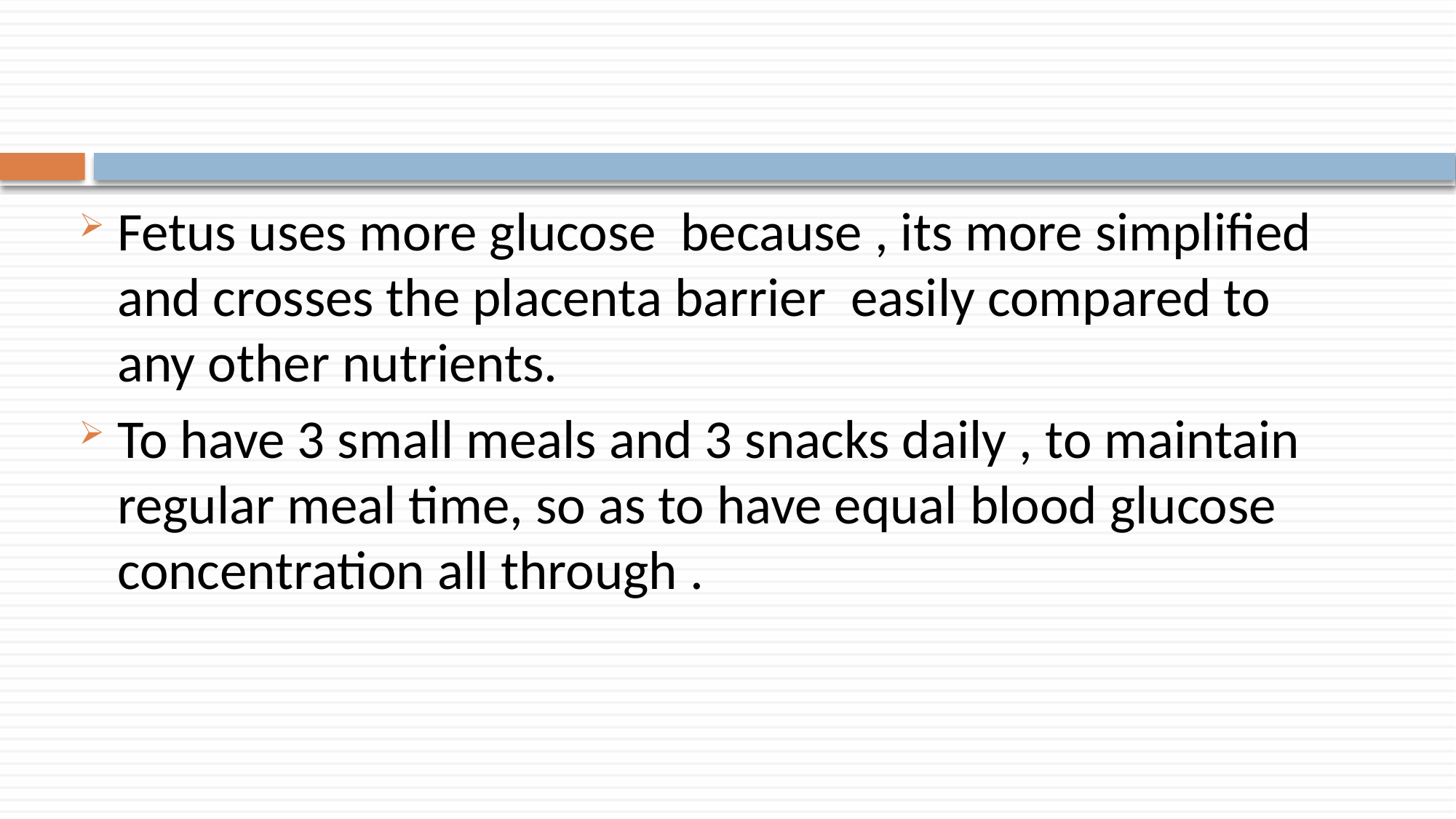

Fetus uses more glucose  because , its more simplified and crosses the placenta barrier  easily compared to any other nutrients.
To have 3 small meals and 3 snacks daily , to maintain regular meal time, so as to have equal blood glucose concentration all through .